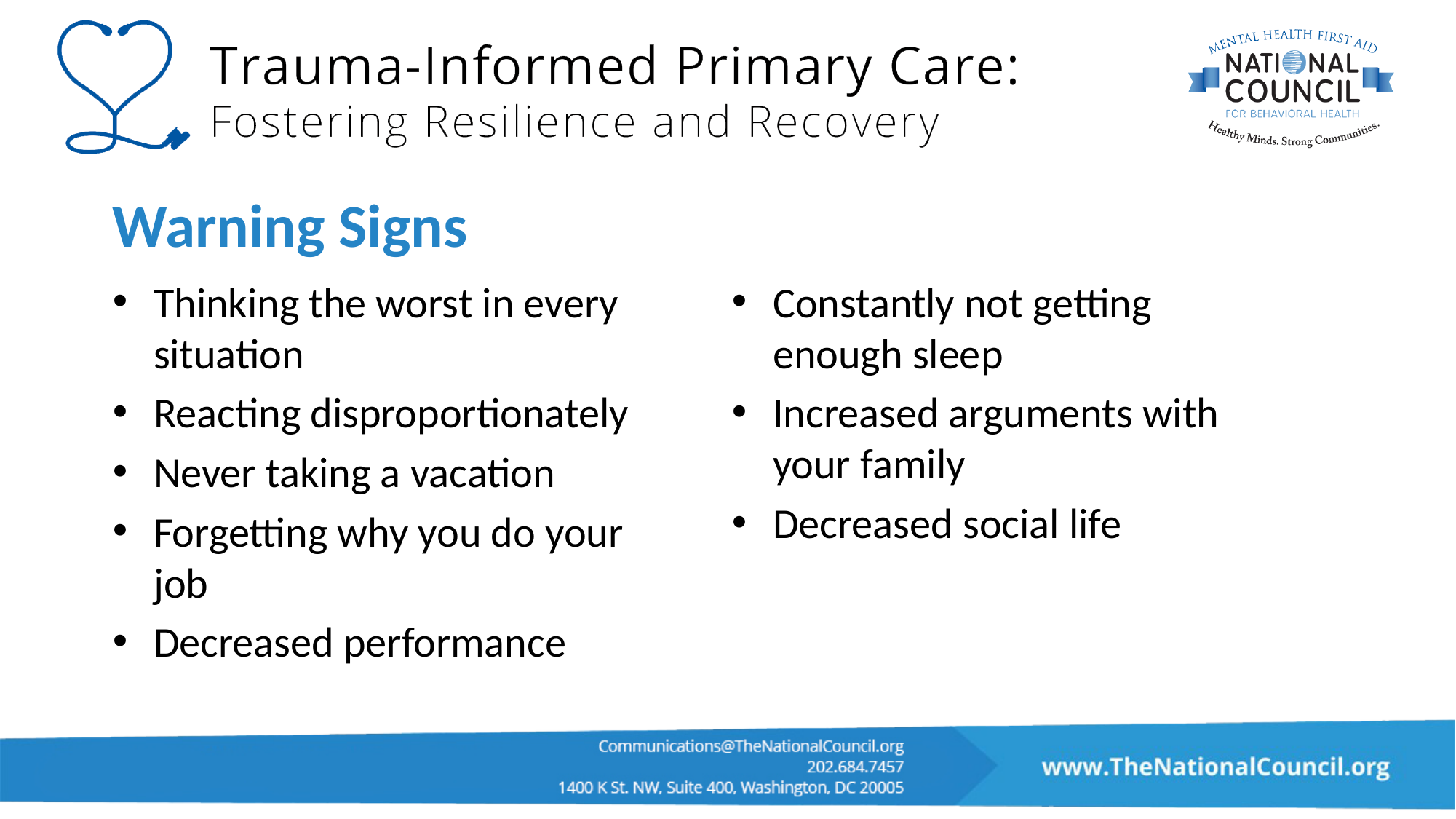

# Warning Signs
Thinking the worst in every situation
Reacting disproportionately
Never taking a vacation
Forgetting why you do your job
Decreased performance
Constantly not getting enough sleep
Increased arguments with your family
Decreased social life